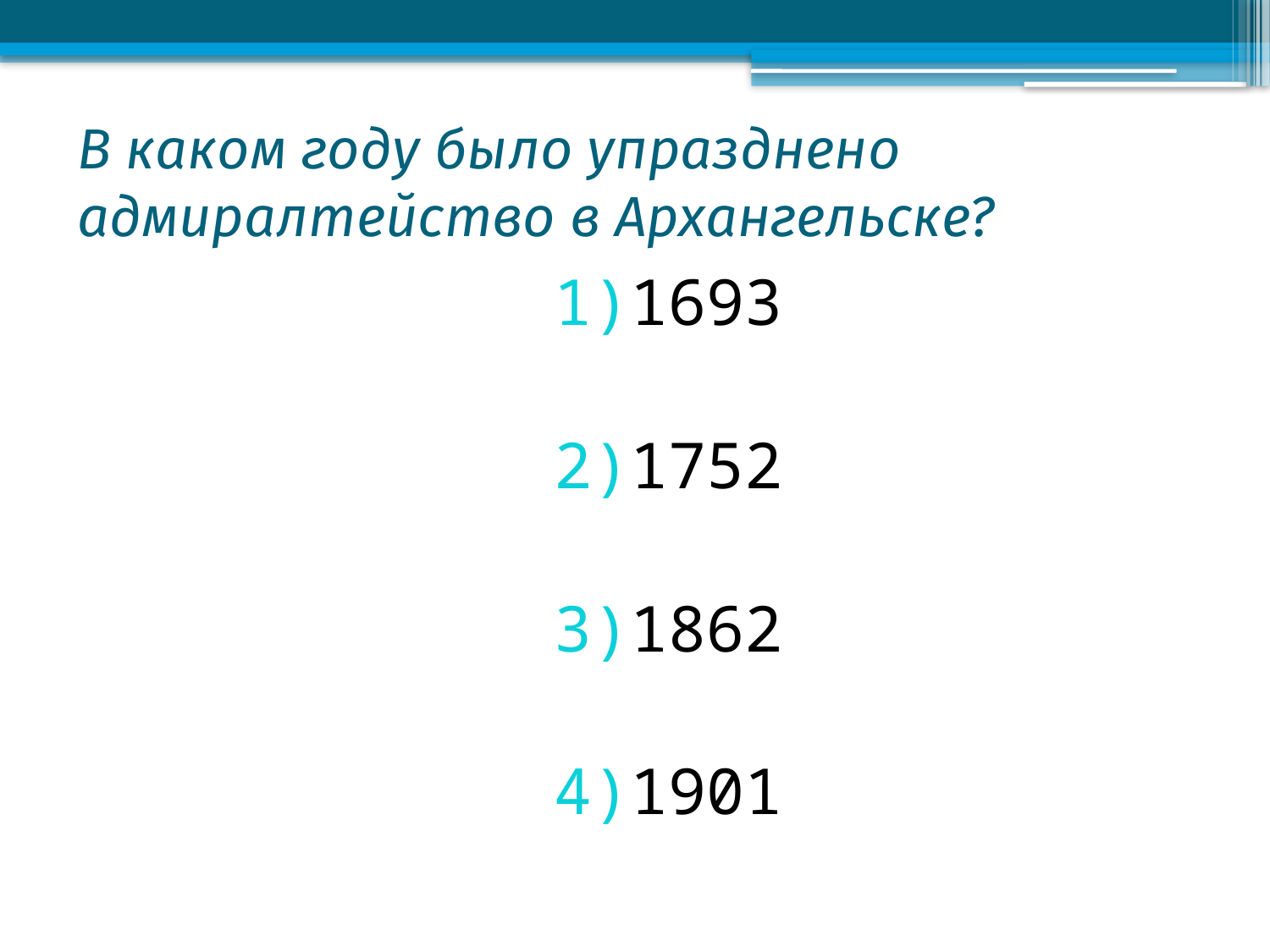

# В каком году было упразднено адмиралтейство в Архангельске?
1693

1752

1862

1901